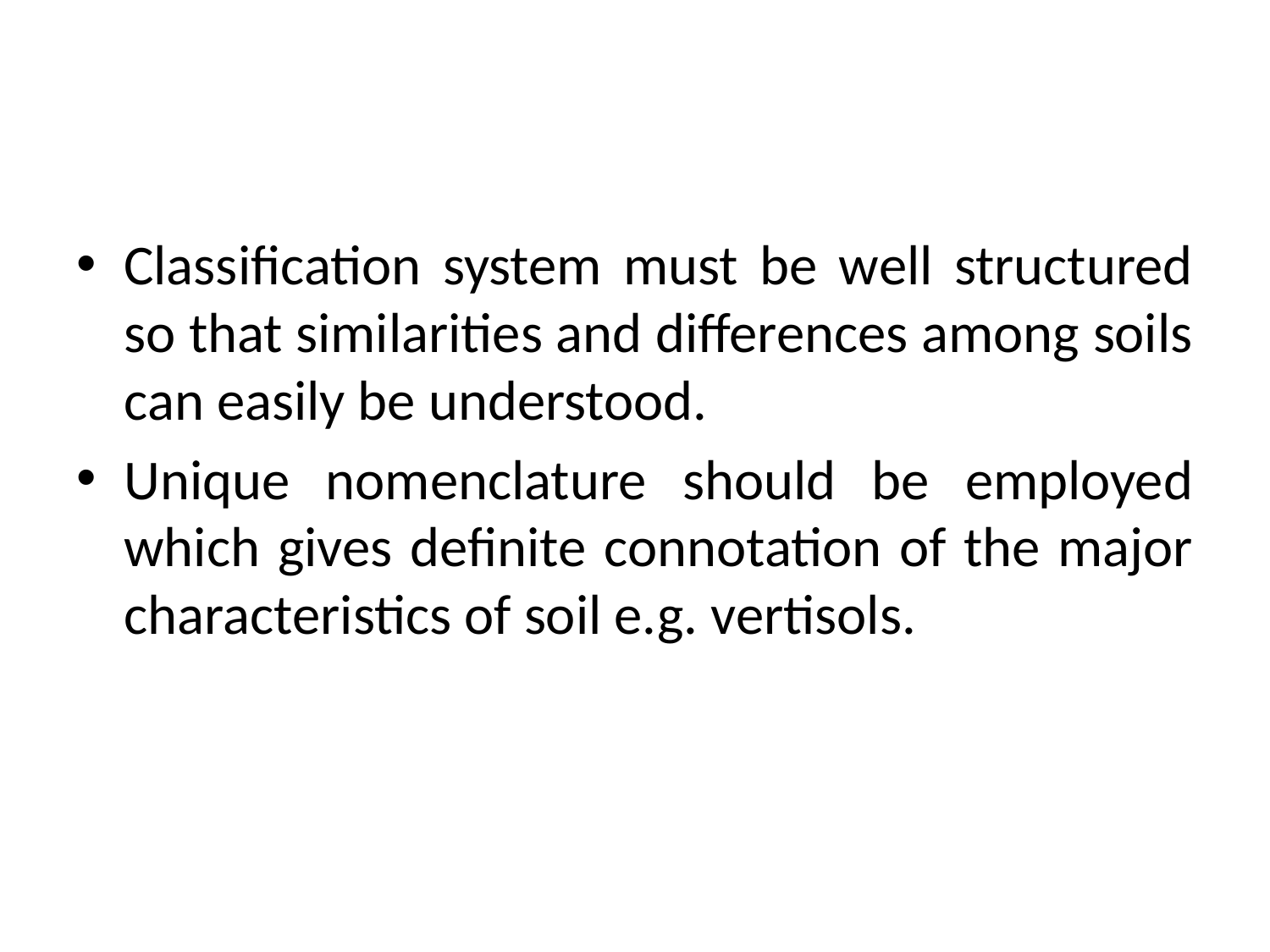

#
Classification system must be well structured so that similarities and differences among soils can easily be understood.
Unique nomenclature should be employed which gives definite connotation of the major characteristics of soil e.g. vertisols.